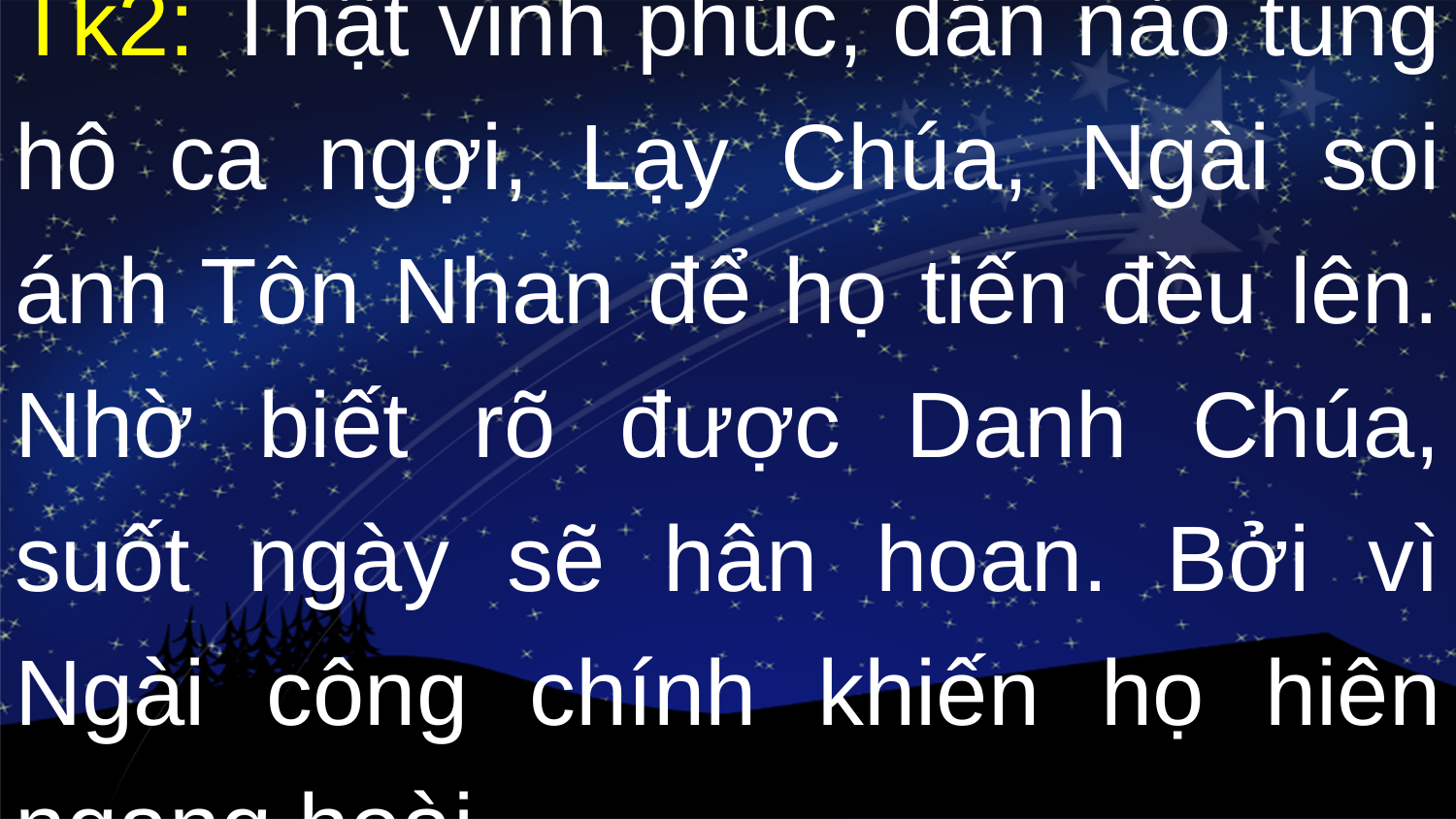

Tk2: Thật vinh phúc, dân nào tung hô ca ngợi, Lạy Chúa, Ngài soi ánh Tôn Nhan để họ tiến đều lên. Nhờ biết rõ được Danh Chúa, suốt ngày sẽ hân hoan. Bởi vì Ngài công chính khiến họ hiên ngang hoài.